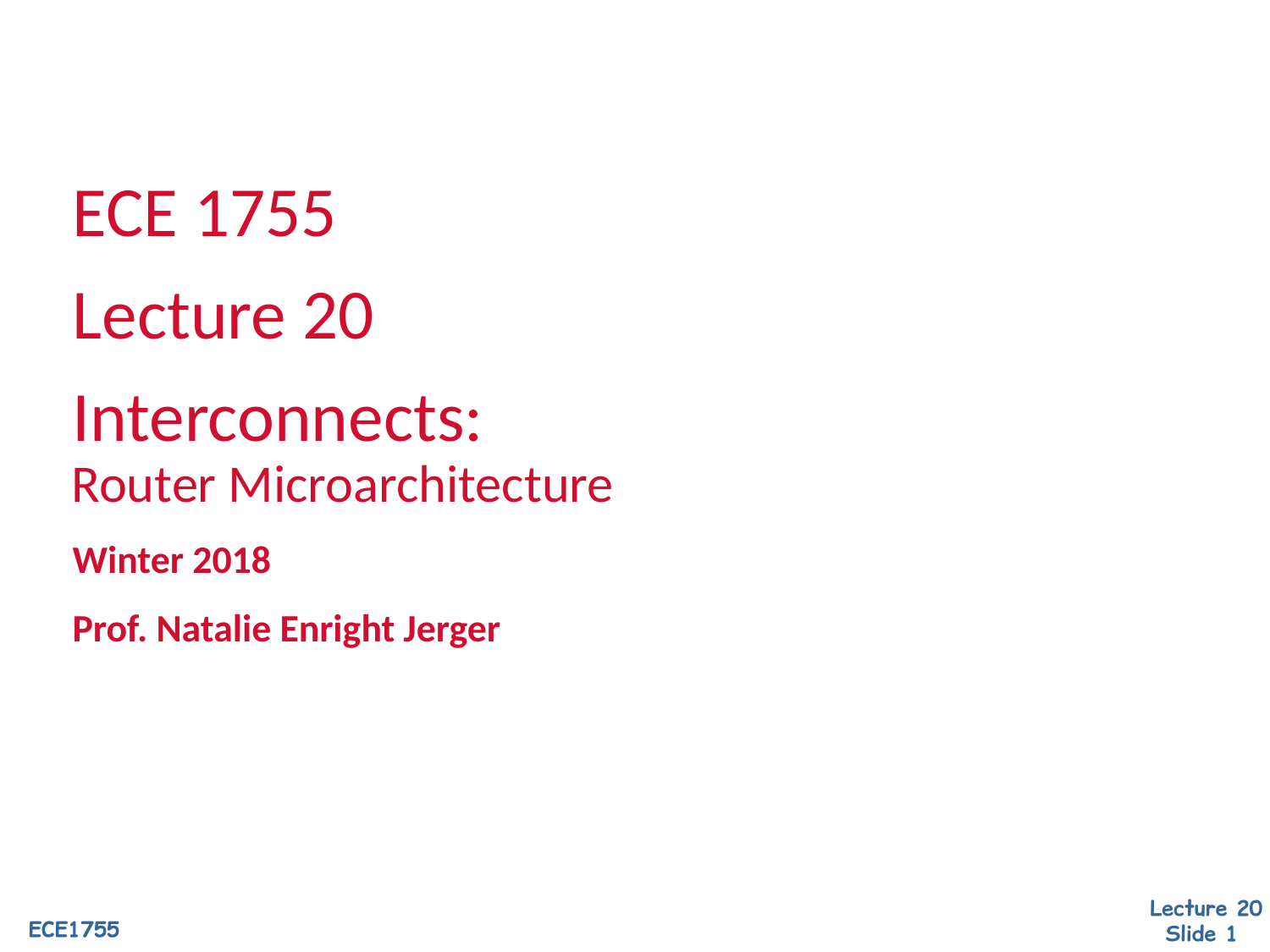

ECE 1755
Lecture 20
Interconnects:
Router Microarchitecture
Winter 2018
Prof. Natalie Enright Jerger